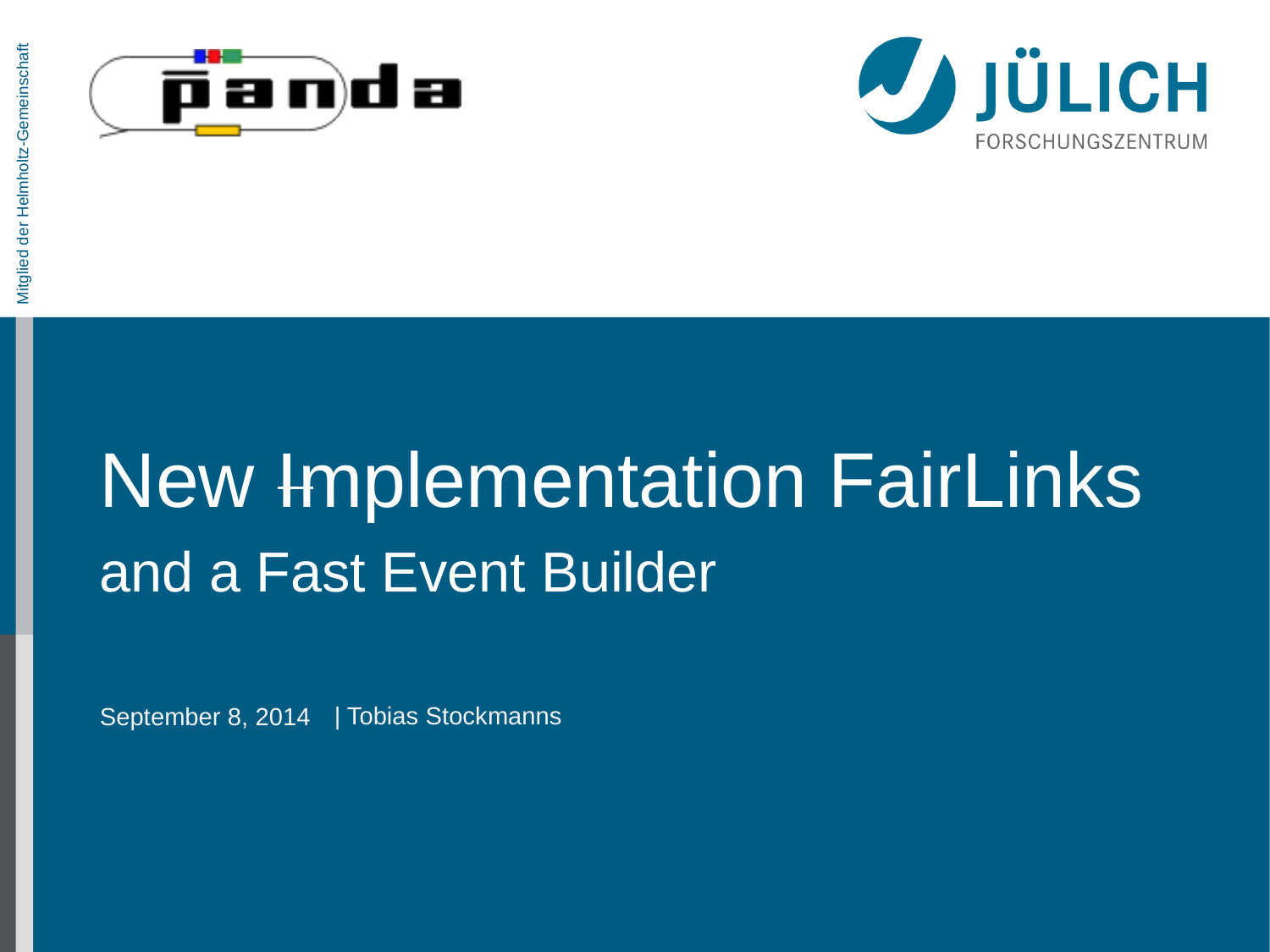

# New Implementation FairLinks

and a Fast Event Builder
| Tobias Stockmanns